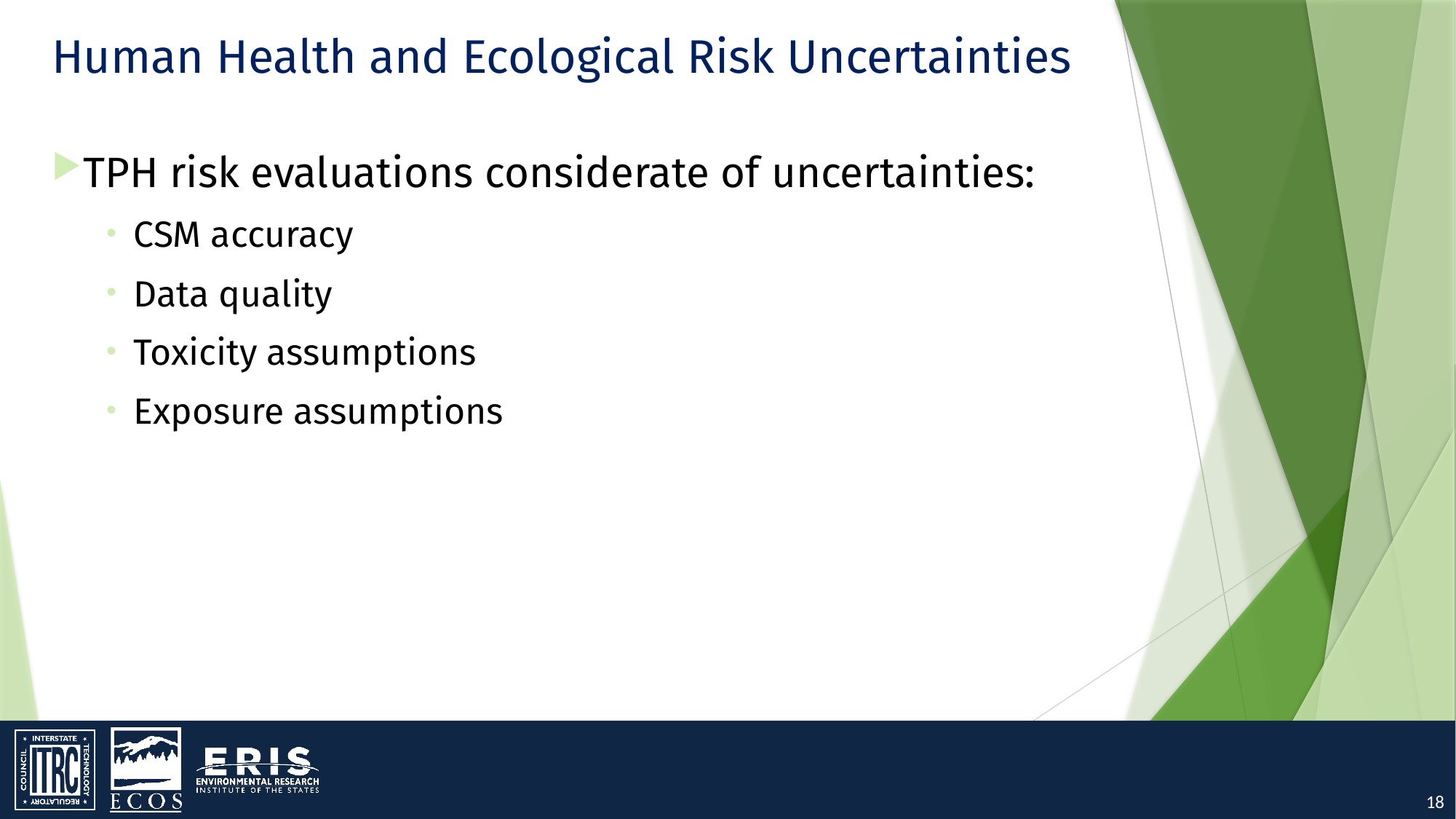

# Human Health and Ecological Risk Uncertainties
TPH risk evaluations considerate of uncertainties:
CSM accuracy
Data quality
Toxicity assumptions
Exposure assumptions